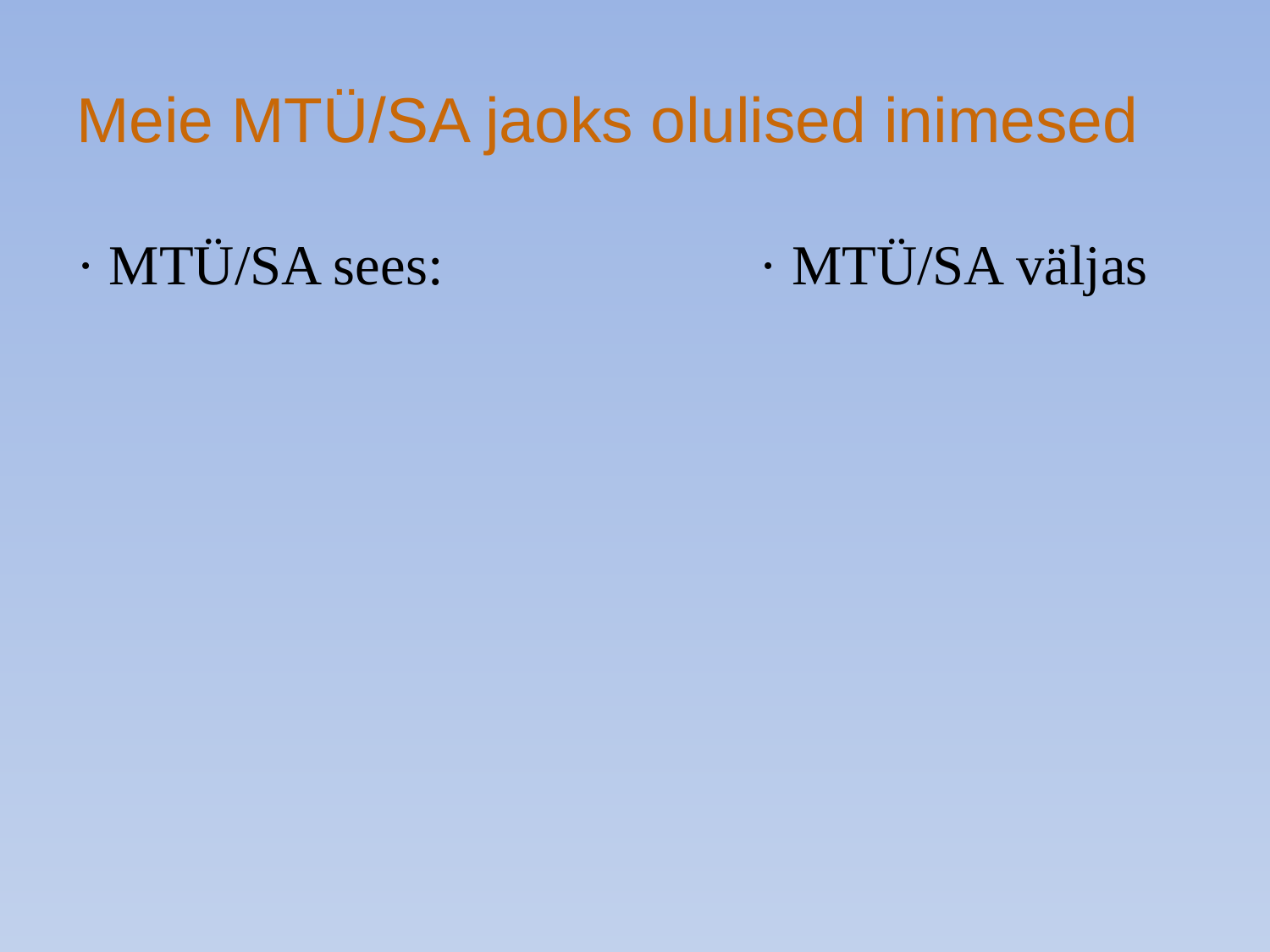

# Meie MTÜ/SA jaoks olulised inimesed
· MTÜ/SA sees:			· MTÜ/SA väljas